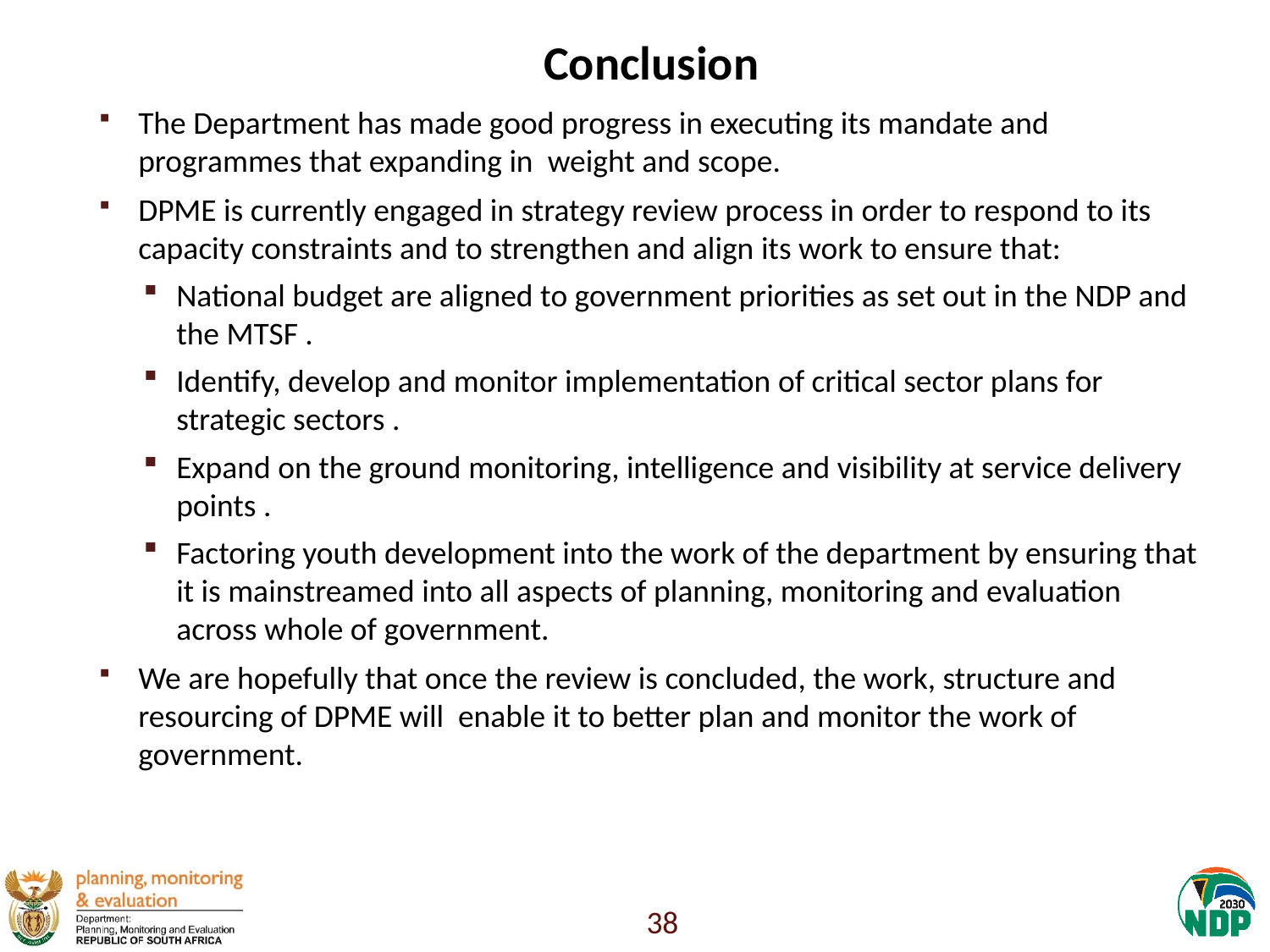

# Conclusion
The Department has made good progress in executing its mandate and programmes that expanding in  weight and scope.
DPME is currently engaged in strategy review process in order to respond to its capacity constraints and to strengthen and align its work to ensure that:
National budget are aligned to government priorities as set out in the NDP and the MTSF .
Identify, develop and monitor implementation of critical sector plans for strategic sectors .
Expand on the ground monitoring, intelligence and visibility at service delivery points .
Factoring youth development into the work of the department by ensuring that it is mainstreamed into all aspects of planning, monitoring and evaluation across whole of government.
We are hopefully that once the review is concluded, the work, structure and resourcing of DPME will  enable it to better plan and monitor the work of government.

38